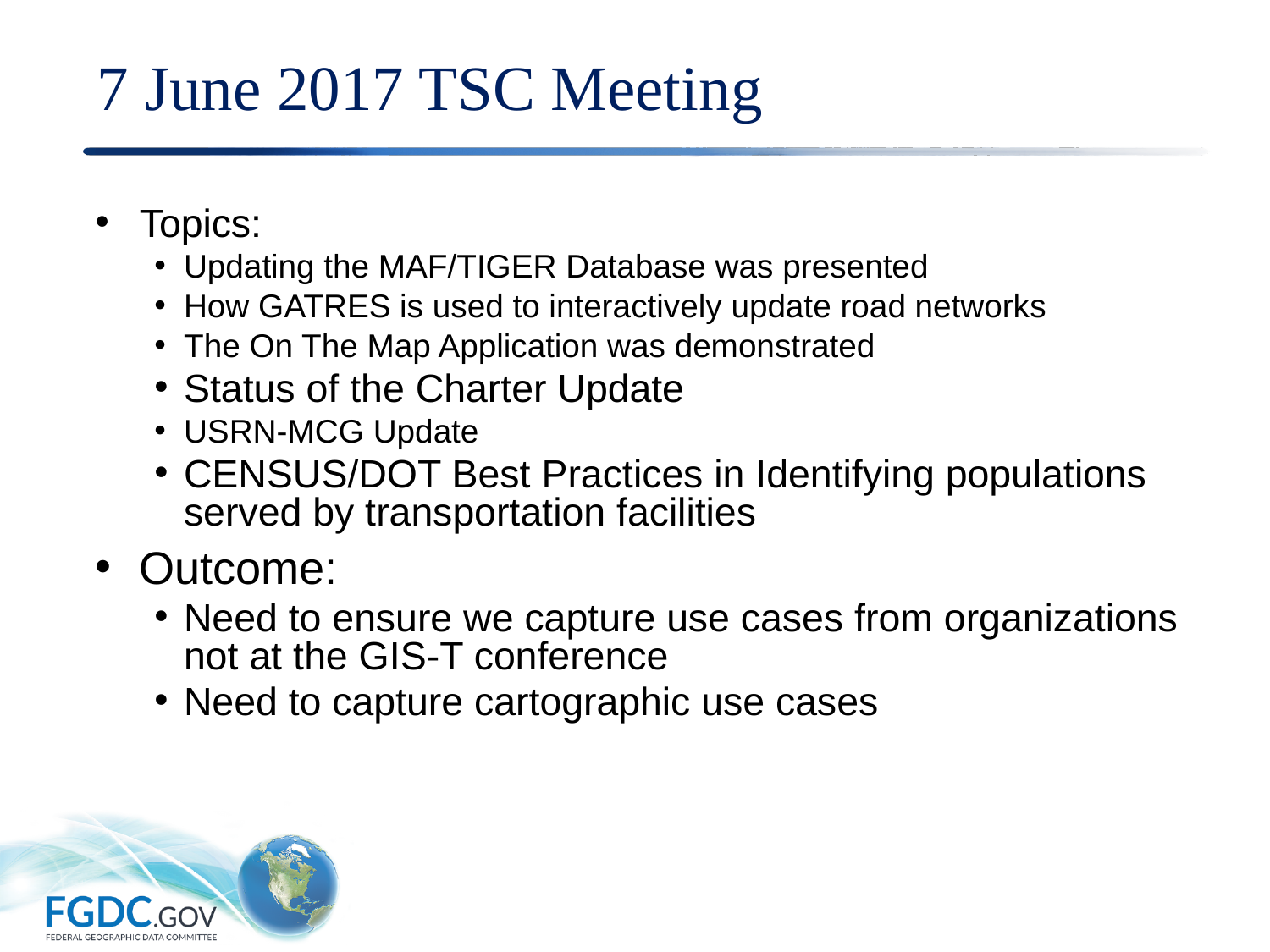

# 7 June 2017 TSC Meeting
Topics:
Updating the MAF/TIGER Database was presented
How GATRES is used to interactively update road networks
The On The Map Application was demonstrated
Status of the Charter Update
USRN-MCG Update
CENSUS/DOT Best Practices in Identifying populations served by transportation facilities
Outcome:
Need to ensure we capture use cases from organizations not at the GIS-T conference
Need to capture cartographic use cases